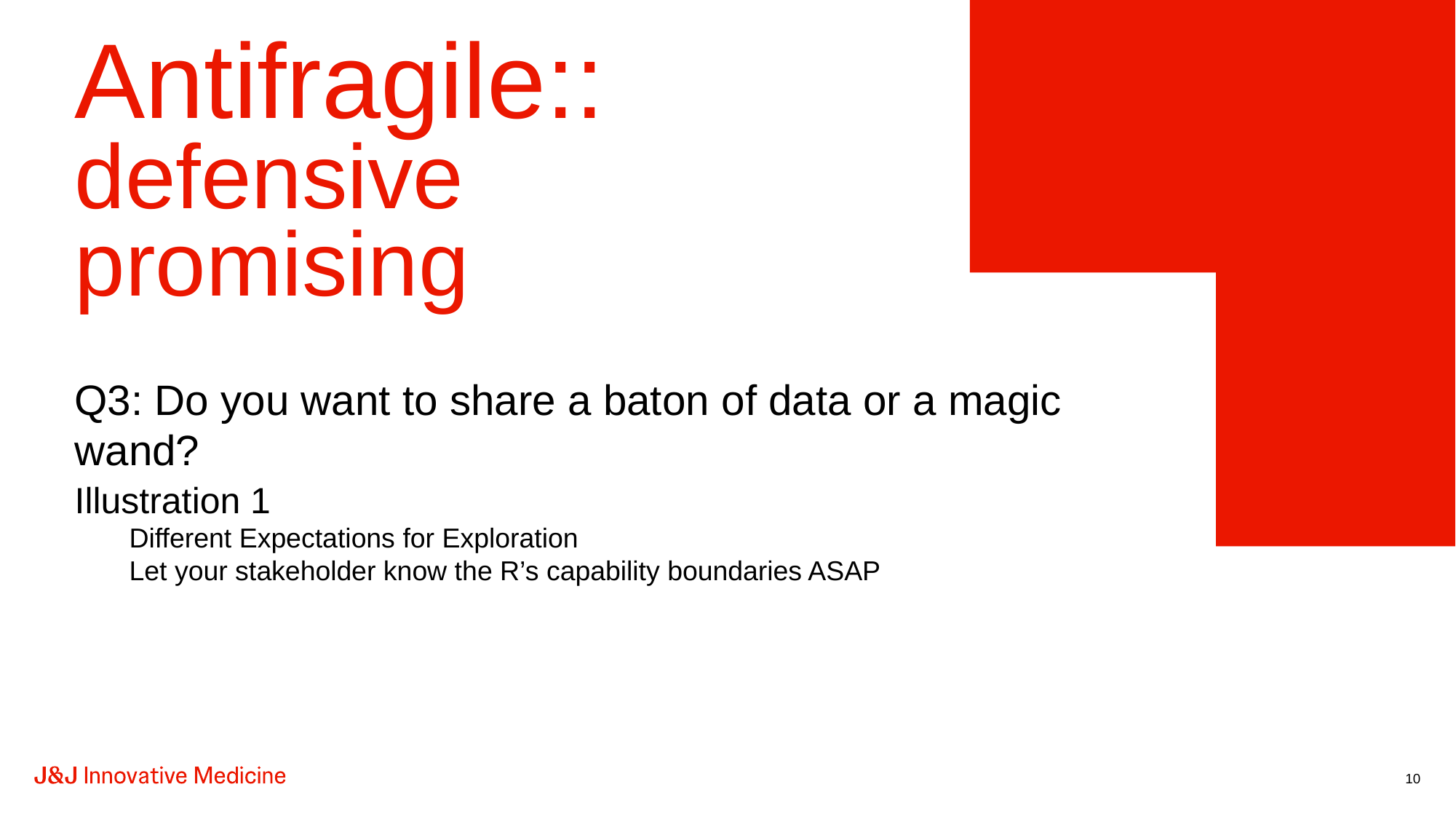

# Antifragile:: defensive promising
Q3: Do you want to share a baton of data or a magic wand?
Illustration 1
Different Expectations for Exploration
Let your stakeholder know the R’s capability boundaries ASAP
10